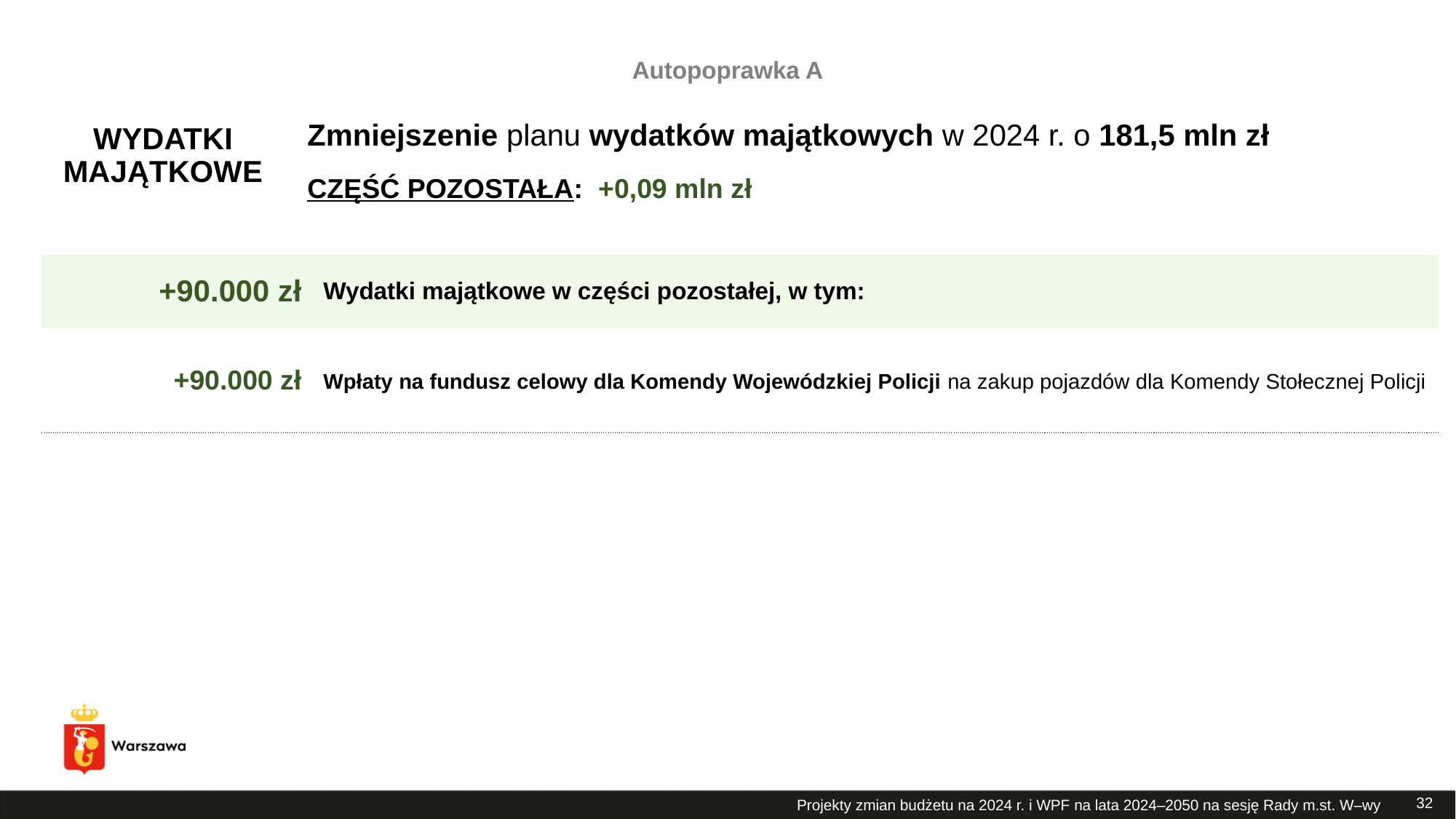

Autopoprawka A
# Zmniejszenie planu wydatków majątkowych w 2024 r. o 181,5 mln zł
WYDATKI MAJĄTKOWE
CZĘŚĆ POZOSTAŁA:  +0,09 mln zł
| +90.000 zł | Wydatki majątkowe w części pozostałej, w tym: |
| --- | --- |
| +90.000 zł | Wpłaty na fundusz celowy dla Komendy Wojewódzkiej Policji na zakup pojazdów dla Komendy Stołecznej Policji |
32
Projekty zmian budżetu na 2024 r. i WPF na lata 2024–2050 na sesję Rady m.st. W–wy